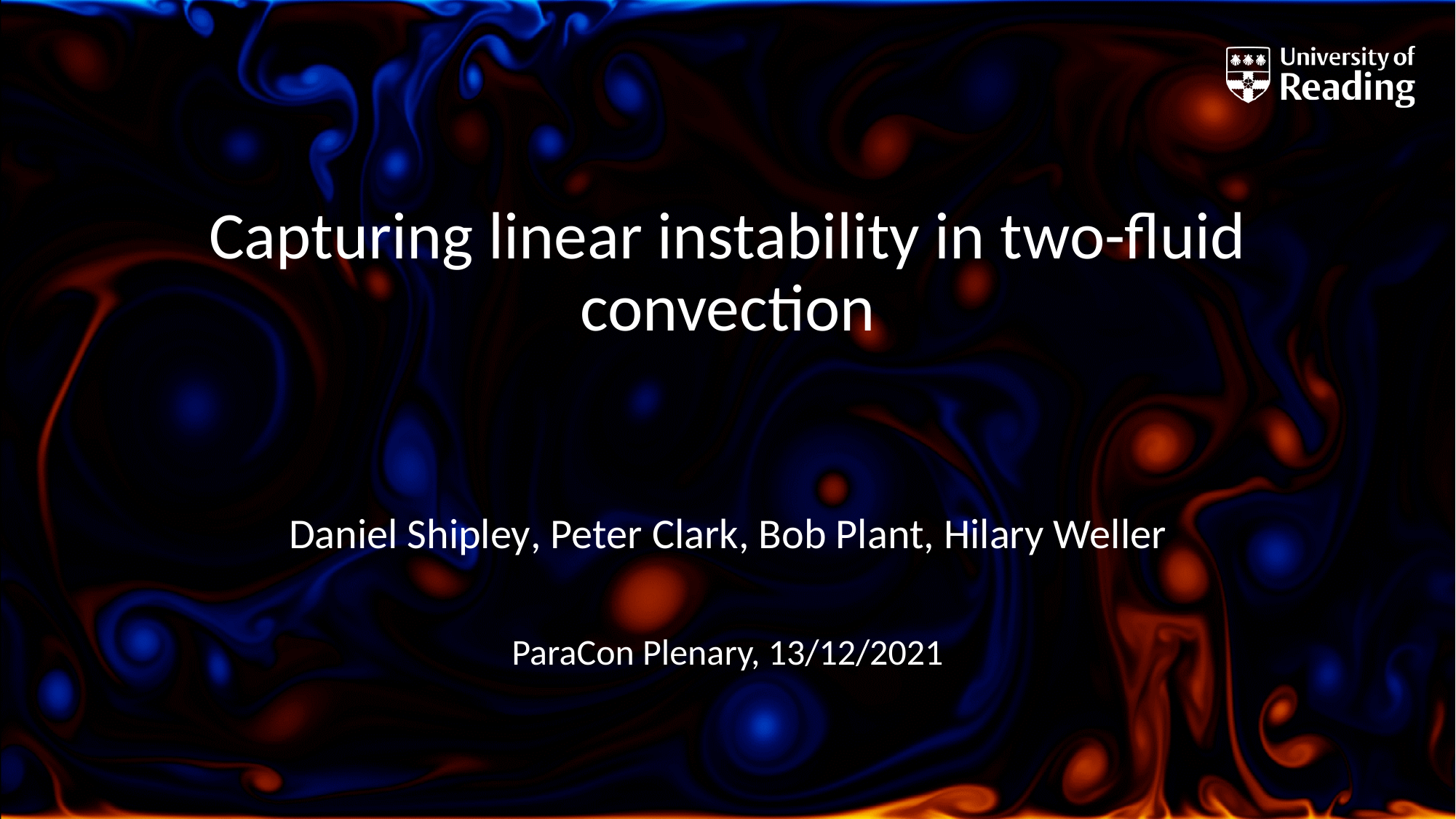

# Capturing linear instability in two-fluid convection
Daniel Shipley, Peter Clark, Bob Plant, Hilary Weller

ParaCon Plenary, 13/12/2021